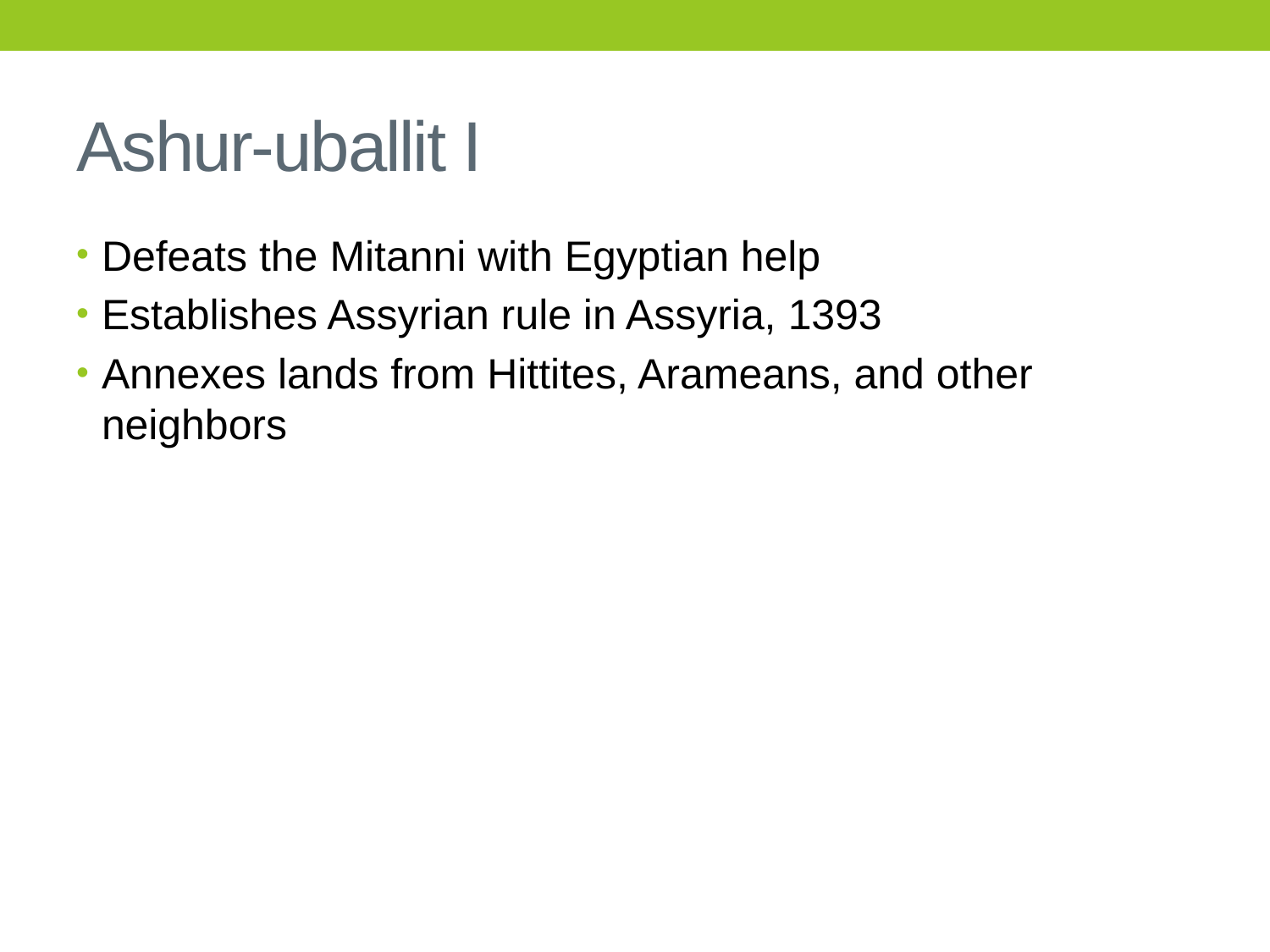

# Ashur-uballit I
Defeats the Mitanni with Egyptian help
Establishes Assyrian rule in Assyria, 1393
Annexes lands from Hittites, Arameans, and other neighbors